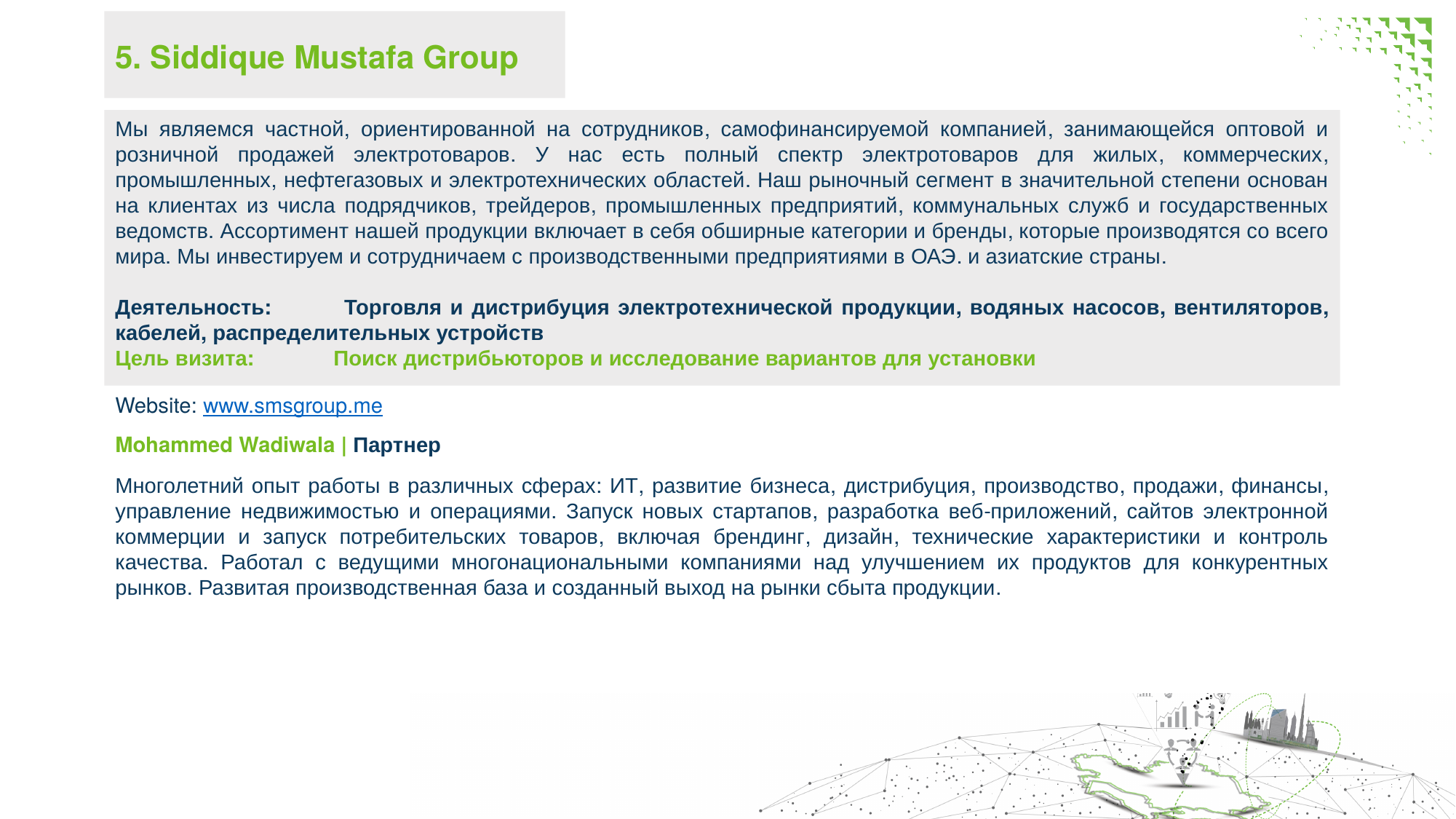

5. Siddique Mustafa Group
Мы являемся частной, ориентированной на сотрудников, самофинансируемой компанией, занимающейся оптовой и розничной продажей электротоваров. У нас есть полный спектр электротоваров для жилых, коммерческих, промышленных, нефтегазовых и электротехнических областей. Наш рыночный сегмент в значительной степени основан на клиентах из числа подрядчиков, трейдеров, промышленных предприятий, коммунальных служб и государственных ведомств. Ассортимент нашей продукции включает в себя обширные категории и бренды, которые производятся со всего мира. Мы инвестируем и сотрудничаем с производственными предприятиями в ОАЭ. и азиатские страны.

Деятельность: 	 Торговля и дистрибуция электротехнической продукции, водяных насосов, вентиляторов, кабелей, распределительных устройств
Цель визита:	Поиск дистрибьюторов и исследование вариантов для установки

Website: www.smsgroup.me

Mohammed Wadiwala | Партнер
Многолетний опыт работы в различных сферах: ИТ, развитие бизнеса, дистрибуция, производство, продажи, финансы, управление недвижимостью и операциями. Запуск новых стартапов, разработка веб-приложений, сайтов электронной коммерции и запуск потребительских товаров, включая брендинг, дизайн, технические характеристики и контроль качества. Работал с ведущими многонациональными компаниями над улучшением их продуктов для конкурентных рынков. Развитая производственная база и созданный выход на рынки сбыта продукции.